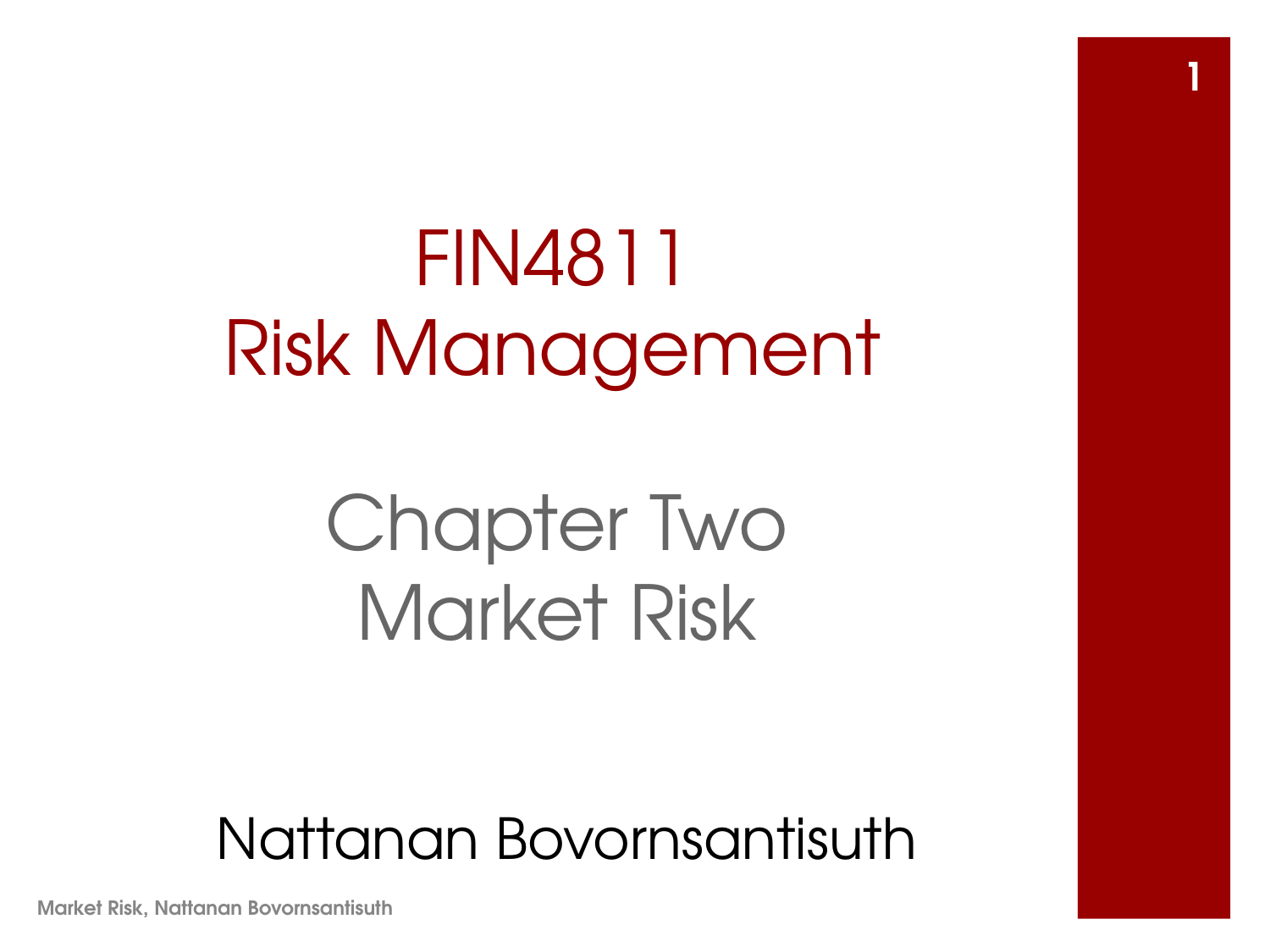

1
# FIN4811 Risk Management
Chapter Two
Market Risk
Nattanan Bovornsantisuth
Market Risk, Nattanan Bovornsantisuth